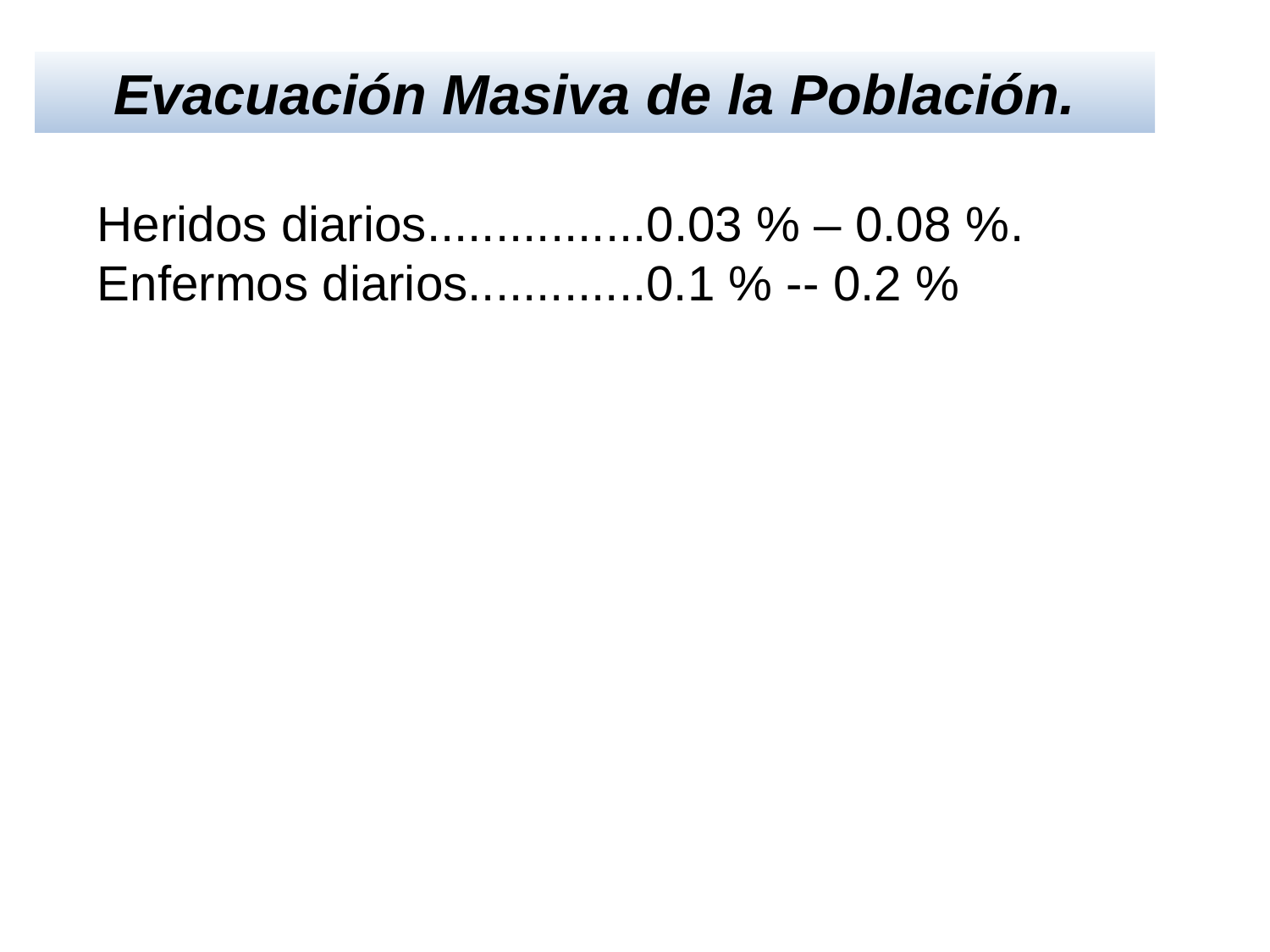

Evacuación Masiva de la Población.
Heridos diarios................0.03 % – 0.08 %.
Enfermos diarios.............0.1 % -- 0.2 %